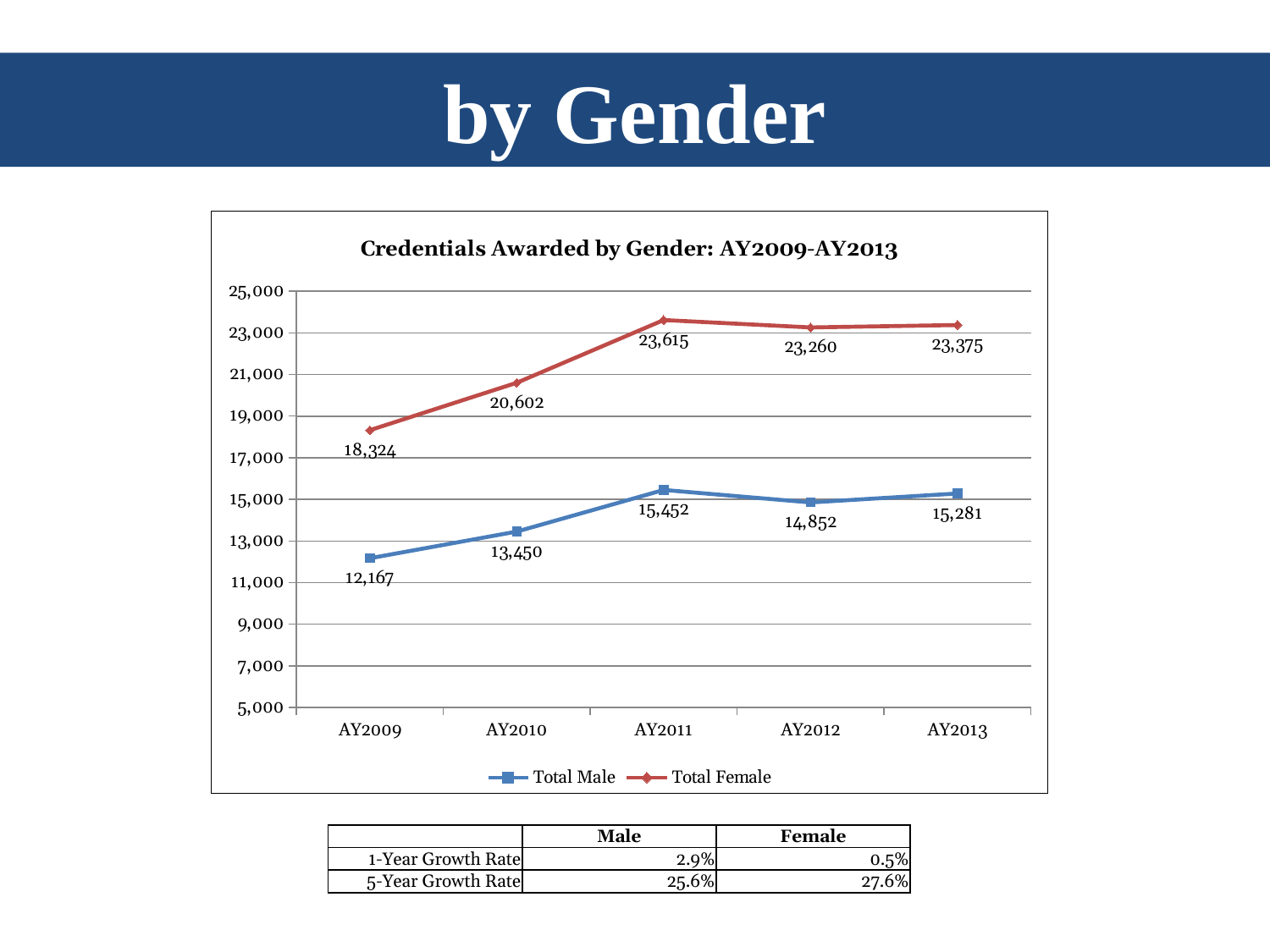

by Gender

### Chart: Credentials Awarded by Gender: AY2009-AY2013

| Category | Total Male | Total Female |
|---|---|---|
| AY2009 | 12167.0 | 18324.0 |
| AY2010 | 13450.0 | 20602.0 |
| AY2011 | 15452.0 | 23615.0 |
| AY2012 | 14852.0 | 23260.0 |
| AY2013 | 15281.0 | 23375.0 |
|  | Male | Female |
| --- | --- | --- |
| 1-Year Growth Rate | 2.9% | 0.5% |
| 5-Year Growth Rate | 25.6% | 27.6% |